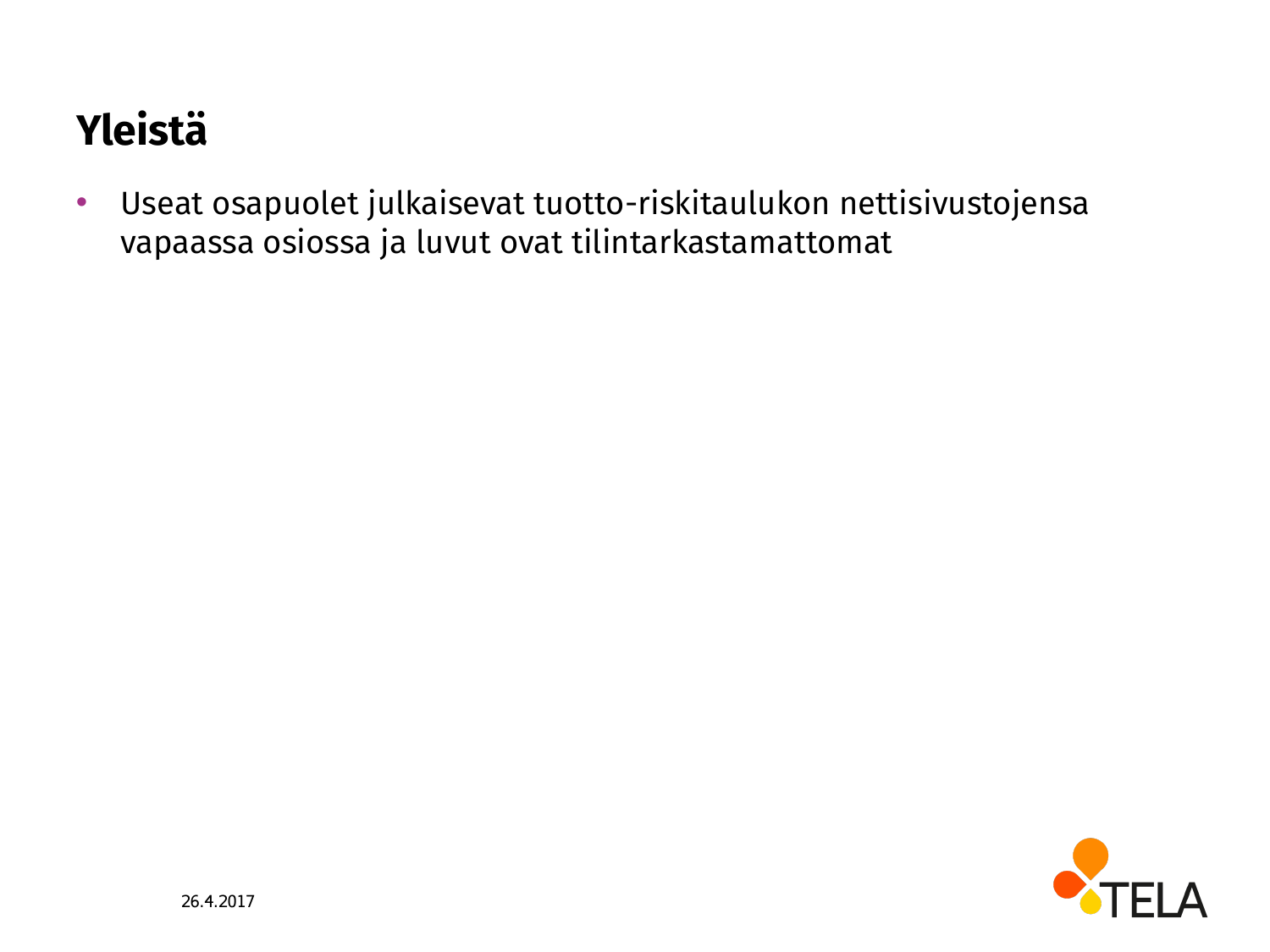

# Yleistä
Useat osapuolet julkaisevat tuotto-riskitaulukon nettisivustojensa vapaassa osiossa ja luvut ovat tilintarkastamattomat
26.4.2017